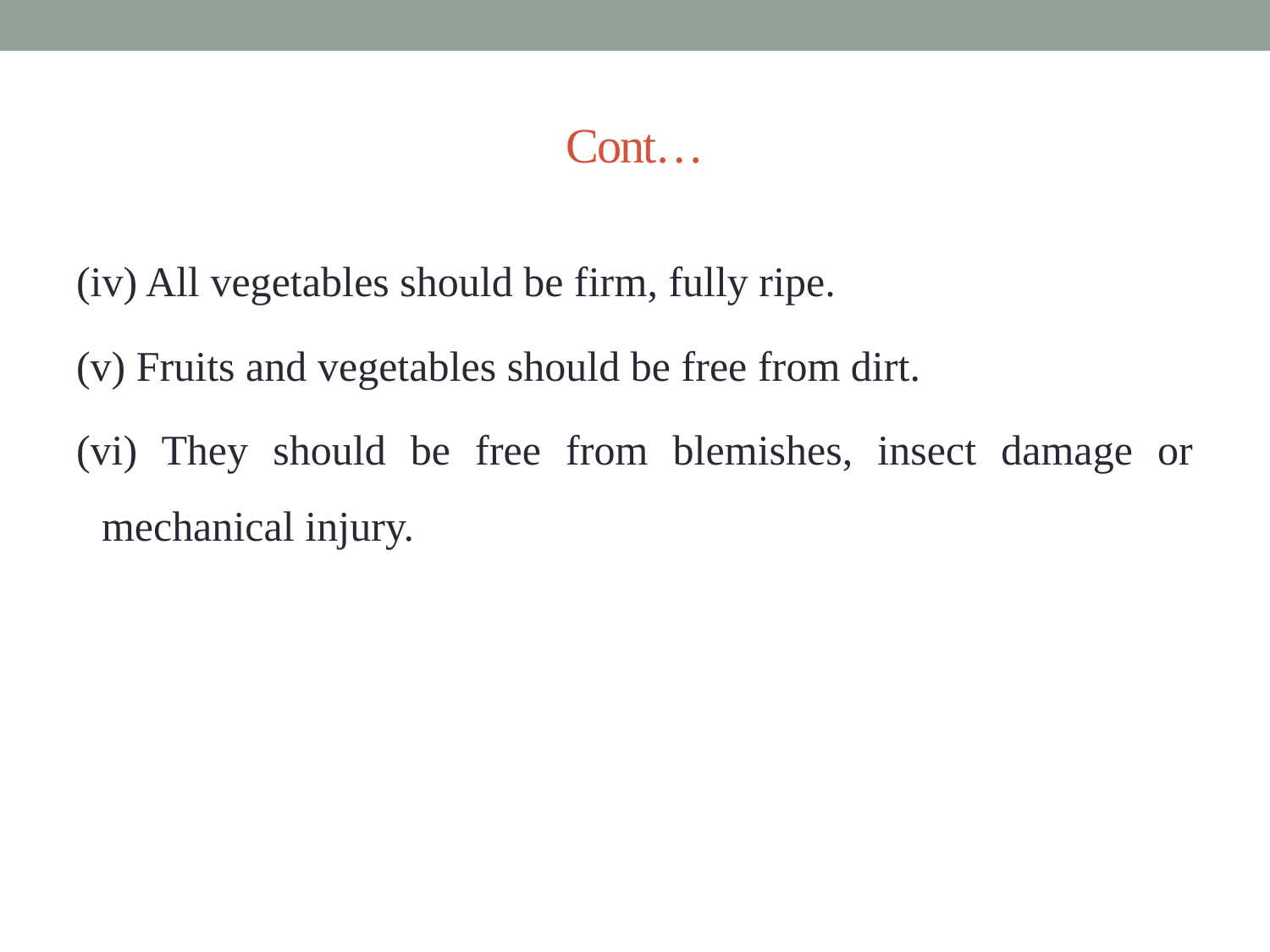

# Cont…
(iv) All vegetables should be firm, fully ripe.
(v) Fruits and vegetables should be free from dirt.
(vi) They should be free from blemishes, insect damage or mechanical injury.